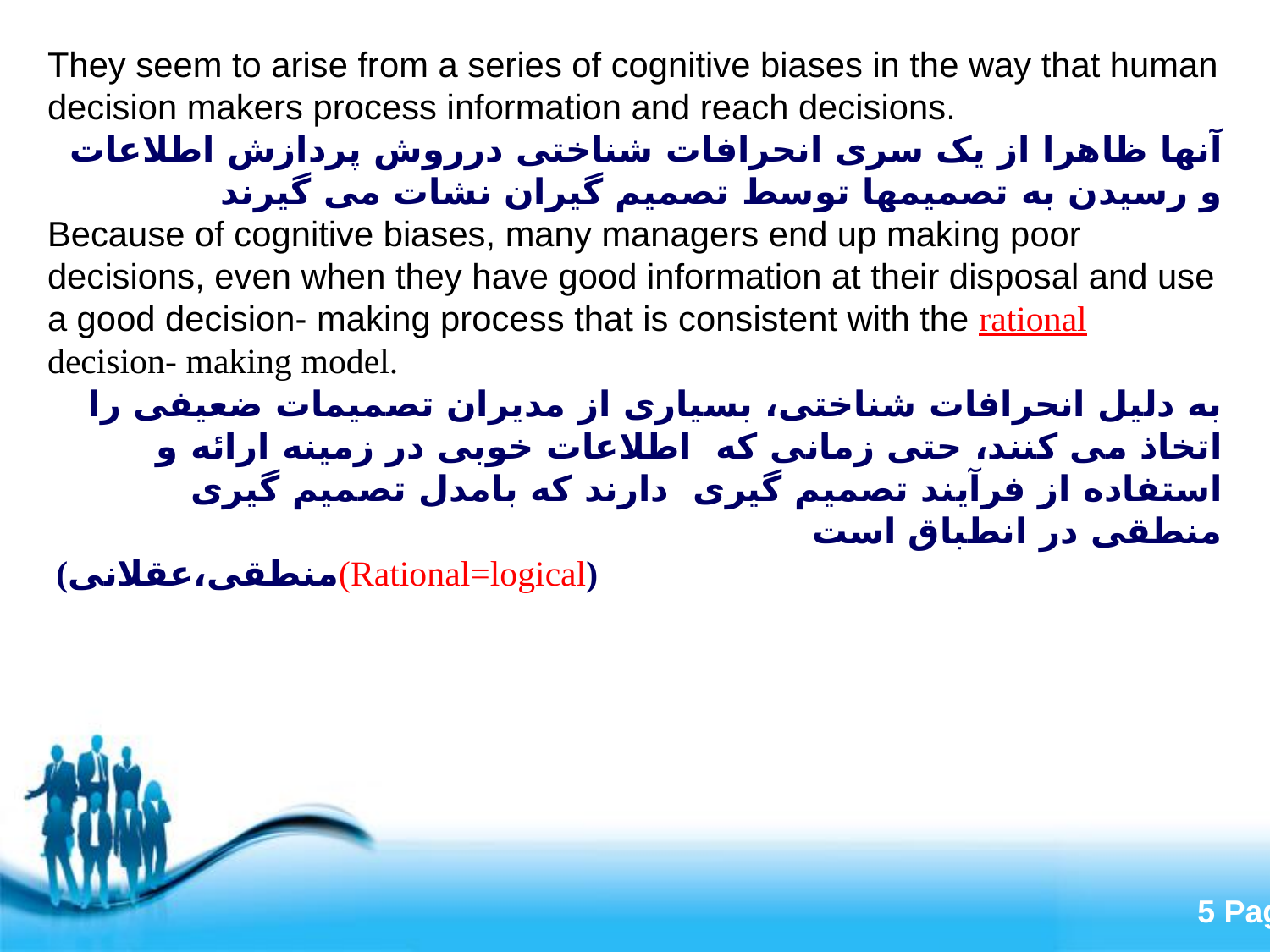

They seem to arise from a series of cognitive biases in the way that human decision makers process information and reach decisions.
آنها ظاهرا از یک سری انحرافات شناختی درروش پردازش اطلاعات و رسیدن به تصمیمها توسط تصمیم گیران نشات می گیرند
Because of cognitive biases, many managers end up making poor decisions, even when they have good information at their disposal and use a good decision- making process that is consistent with the rational decision- making model.
به دلیل انحرافات شناختی، بسیاری از مدیران تصمیمات ضعیفی را اتخاذ می کنند، حتی زمانی که  اطلاعات خوبی در زمینه ارائه و استفاده از فرآیند تصمیم گیری  دارند که بامدل تصمیم گیری منطقی در انطباق است
 (منطقی،عقلانی(Rational=logical)